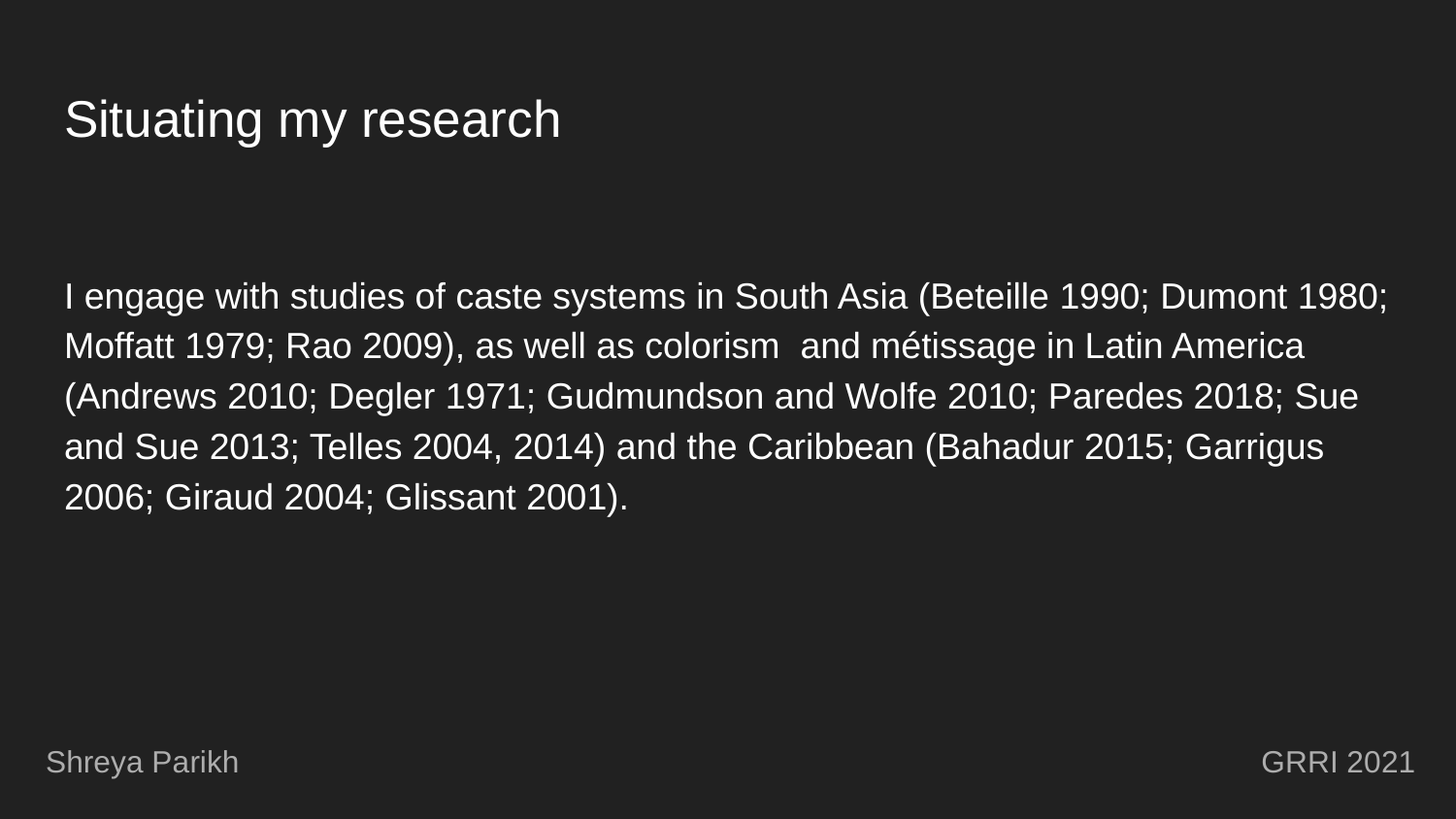

# Situating my research

I engage with studies of caste systems in South Asia (Beteille 1990; Dumont 1980; Moffatt 1979; Rao 2009), as well as colorism  and métissage in Latin America (Andrews 2010; Degler 1971; Gudmundson and Wolfe 2010; Paredes 2018; Sue and Sue 2013; Telles 2004, 2014) and the Caribbean (Bahadur 2015; Garrigus 2006; Giraud 2004; Glissant 2001).
Shreya Parikh 							      GRRI 2021